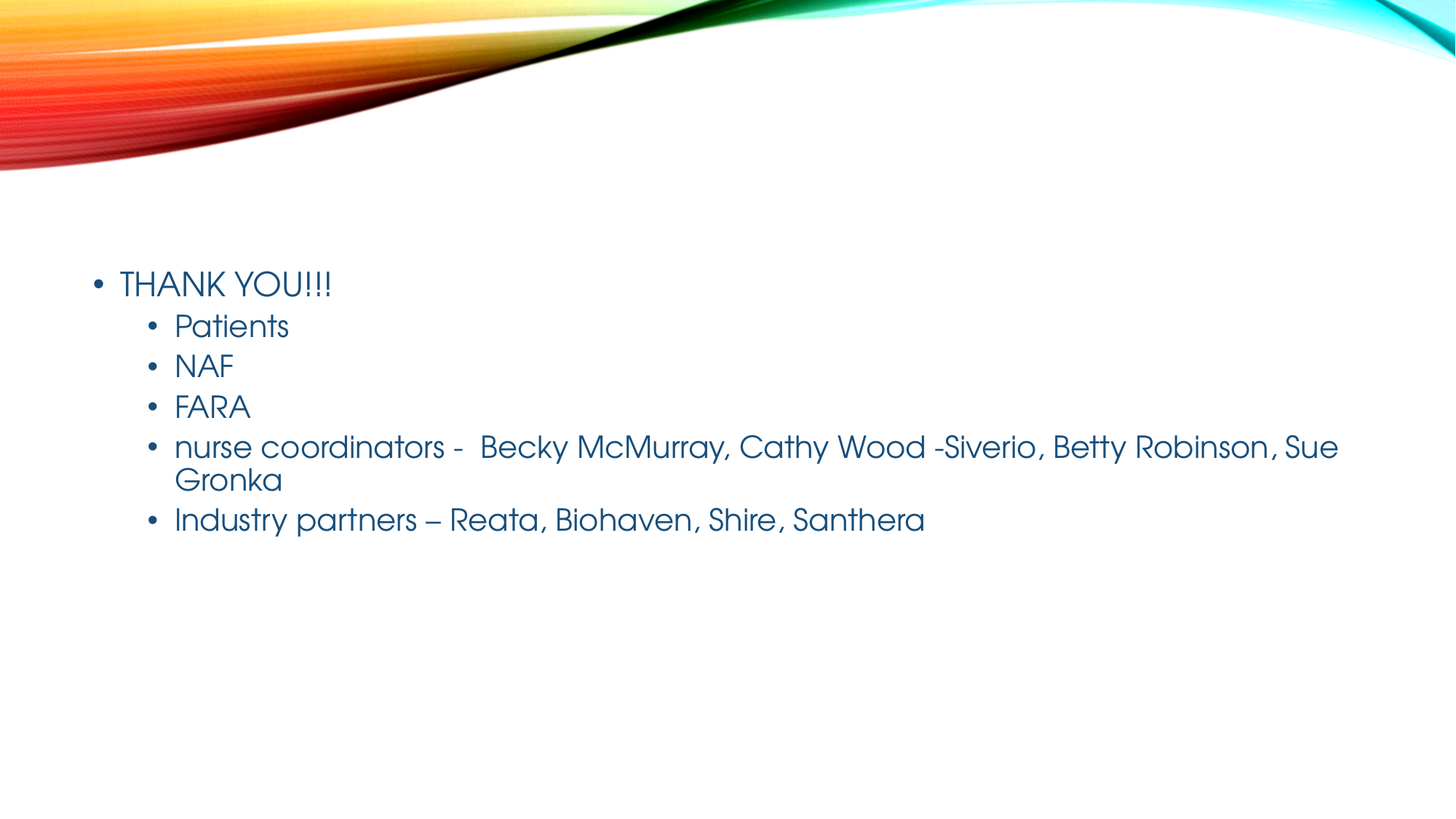

#
THANK YOU!!!
Patients
NAF
FARA
nurse coordinators -  Becky McMurray, Cathy Wood -Siverio, Betty Robinson, Sue Gronka
Industry partners – Reata, Biohaven, Shire, Santhera